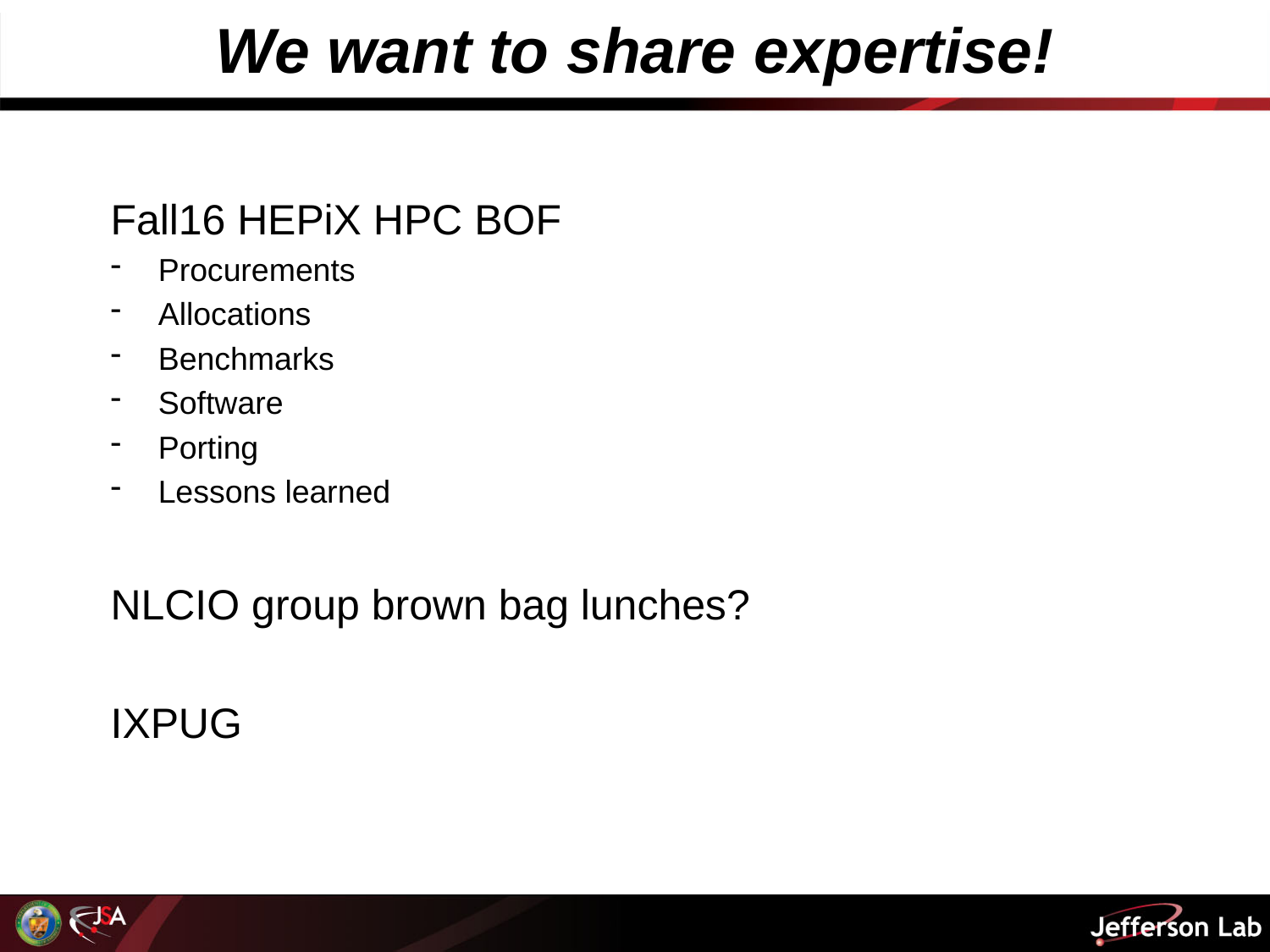

# We want to share expertise!

Fall16 HEPiX HPC BOF
Procurements
Allocations
Benchmarks
Software
Porting
Lessons learned

NLCIO group brown bag lunches?

IXPUG